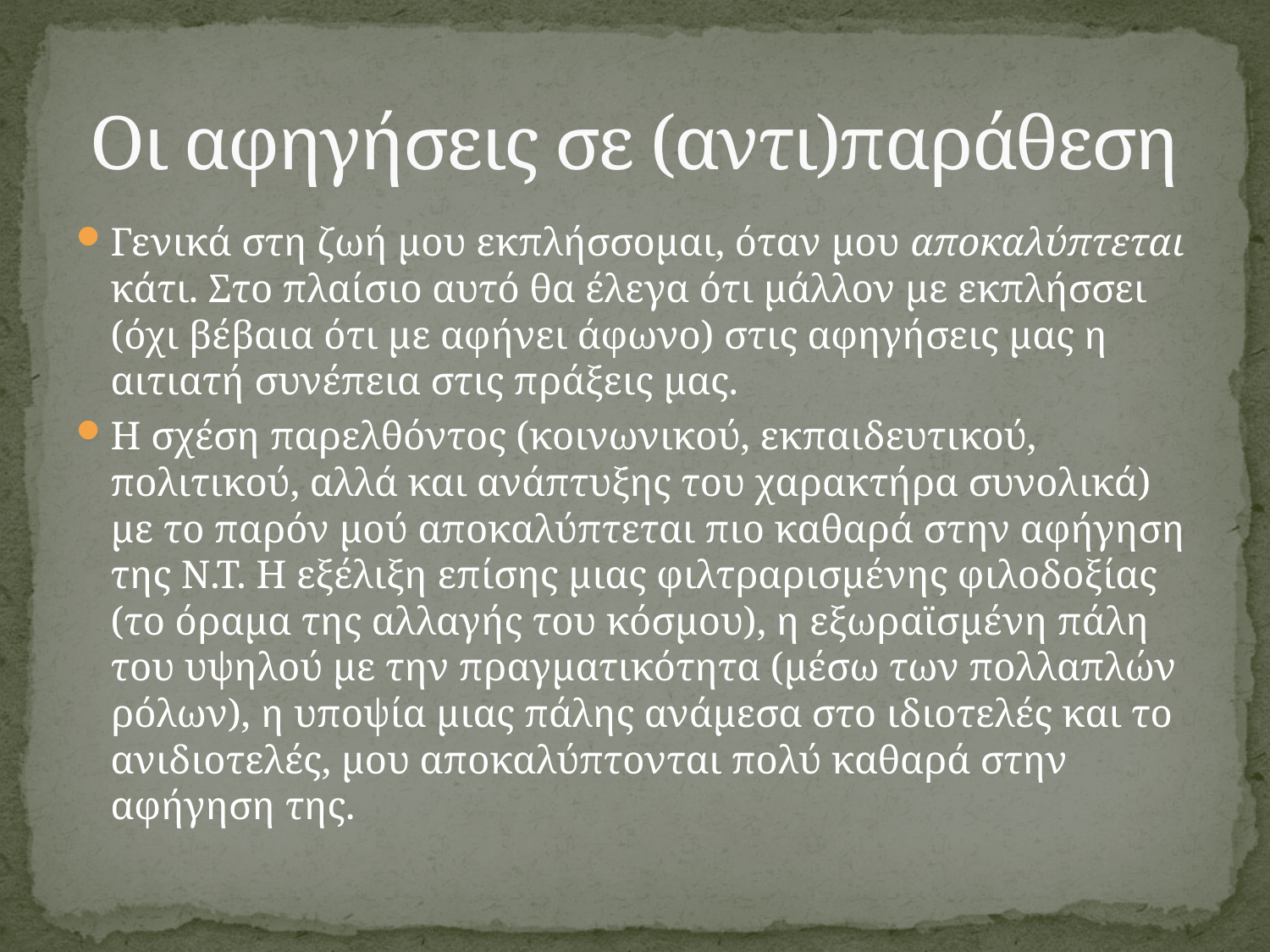

# Οι αφηγήσεις σε (αντι)παράθεση
Γενικά στη ζωή μου εκπλήσσομαι, όταν μου αποκαλύπτεται κάτι. Στο πλαίσιο αυτό θα έλεγα ότι μάλλον με εκπλήσσει (όχι βέβαια ότι με αφήνει άφωνο) στις αφηγήσεις μας η αιτιατή συνέπεια στις πράξεις μας.
Η σχέση παρελθόντος (κοινωνικού, εκπαιδευτικού, πολιτικού, αλλά και ανάπτυξης του χαρακτήρα συνολικά) με το παρόν μού αποκαλύπτεται πιο καθαρά στην αφήγηση της Ν.Τ. Η εξέλιξη επίσης μιας φιλτραρισμένης φιλοδοξίας (το όραμα της αλλαγής του κόσμου), η εξωραϊσμένη πάλη του υψηλού με την πραγματικότητα (μέσω των πολλαπλών ρόλων), η υποψία μιας πάλης ανάμεσα στο ιδιοτελές και το ανιδιοτελές, μου αποκαλύπτονται πολύ καθαρά στην αφήγηση της.